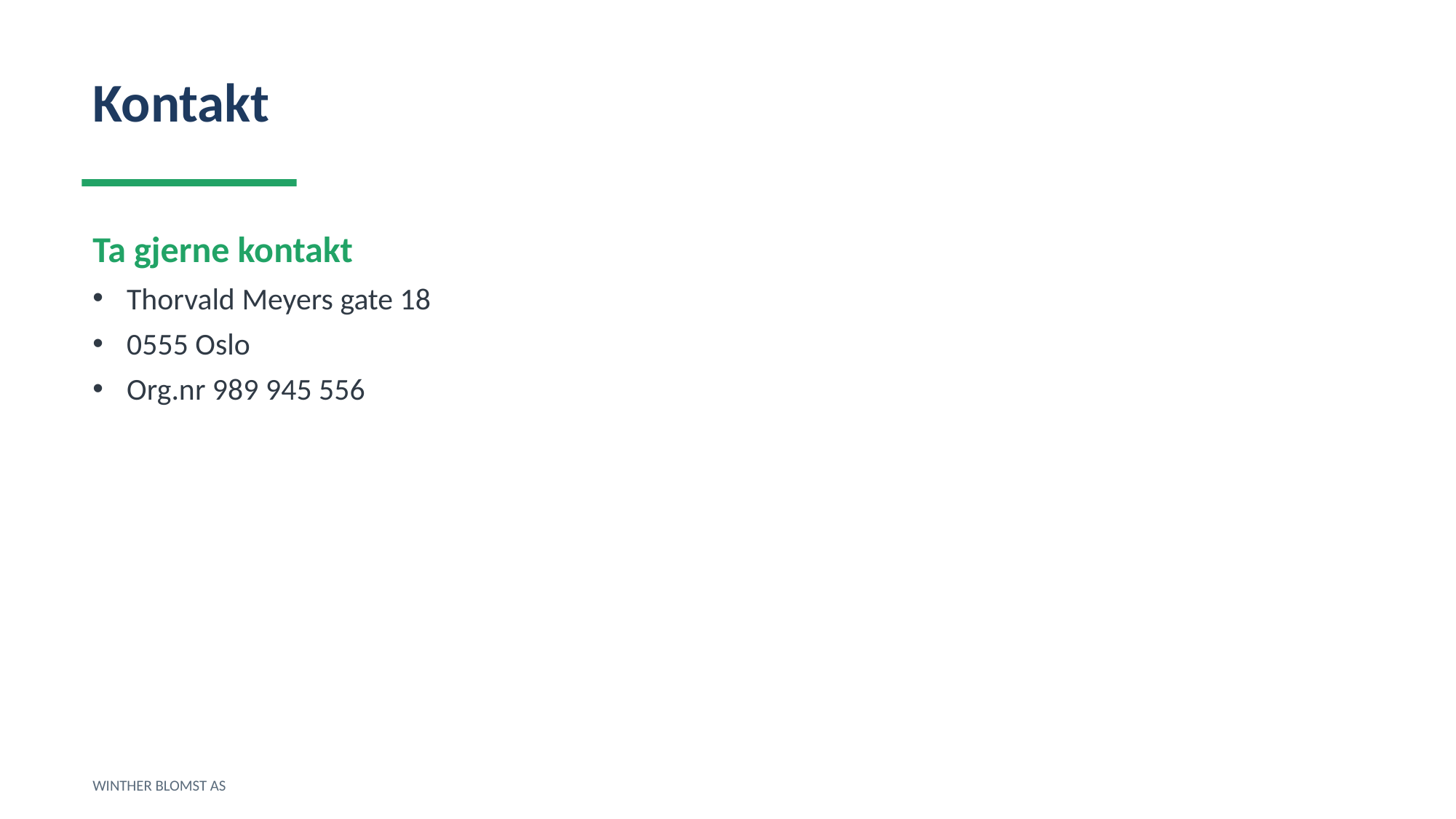

Kontakt

Ta gjerne kontakt
Thorvald Meyers gate 18
0555 Oslo
Org.nr 989 945 556
WINTHER BLOMST AS